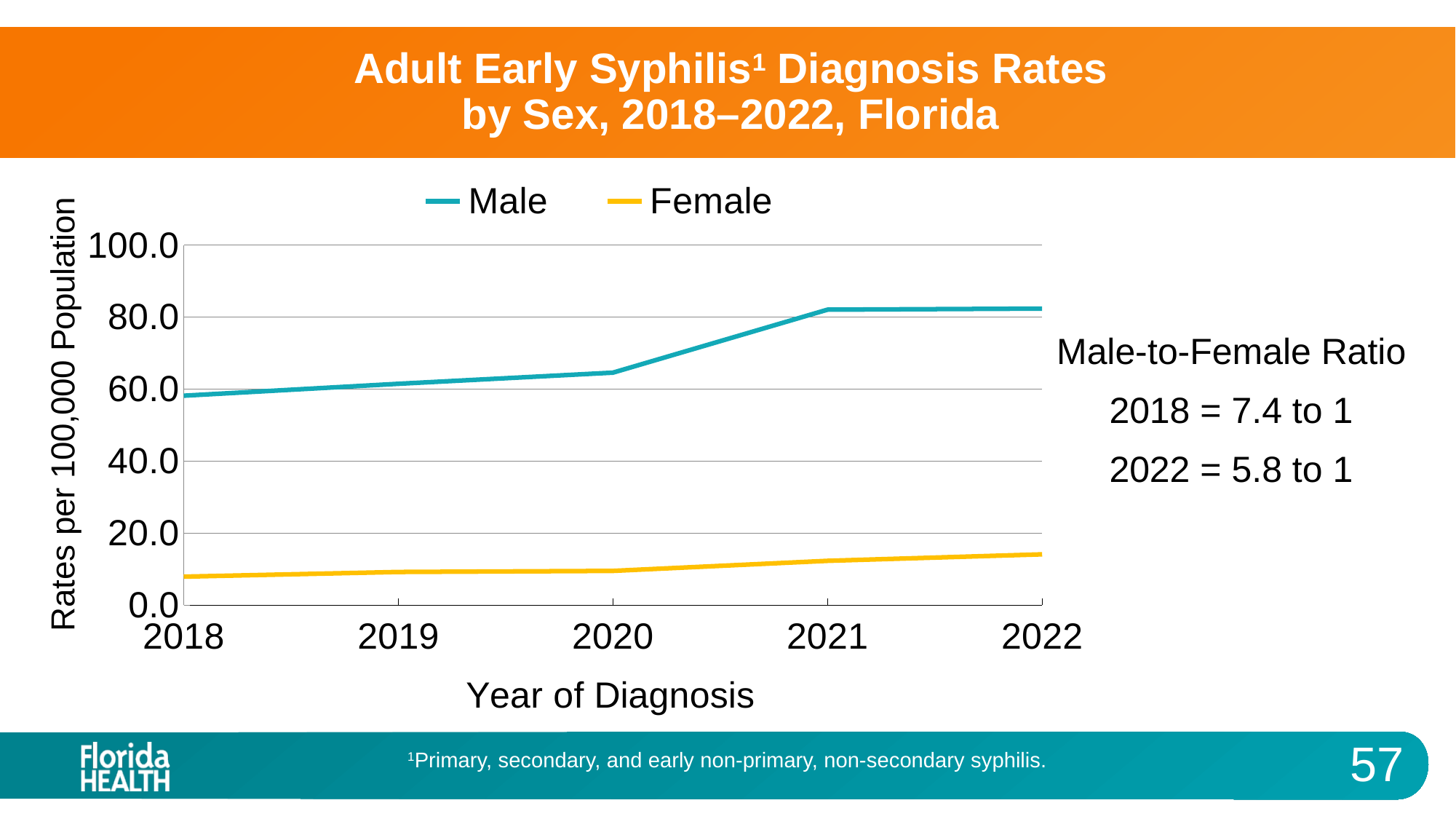

# Adult Early Syphilis1 Diagnosis Rates by Sex, 2018–2022, Florida

### Chart

| Category | Male | Female |
|---|---|---|
| 2018 | 58.2 | 7.9 |
| 2019 | 61.5 | 9.2 |
| 2020 | 64.6 | 9.5 |
| 2021 | 82.1 | 12.3 |
| 2022 | 82.4 | 14.1 |
Male-to-Female Ratio
2018 = 7.4 to 1
2022 = 5.8 to 1
1Primary, secondary, and early non-primary, non-secondary syphilis.